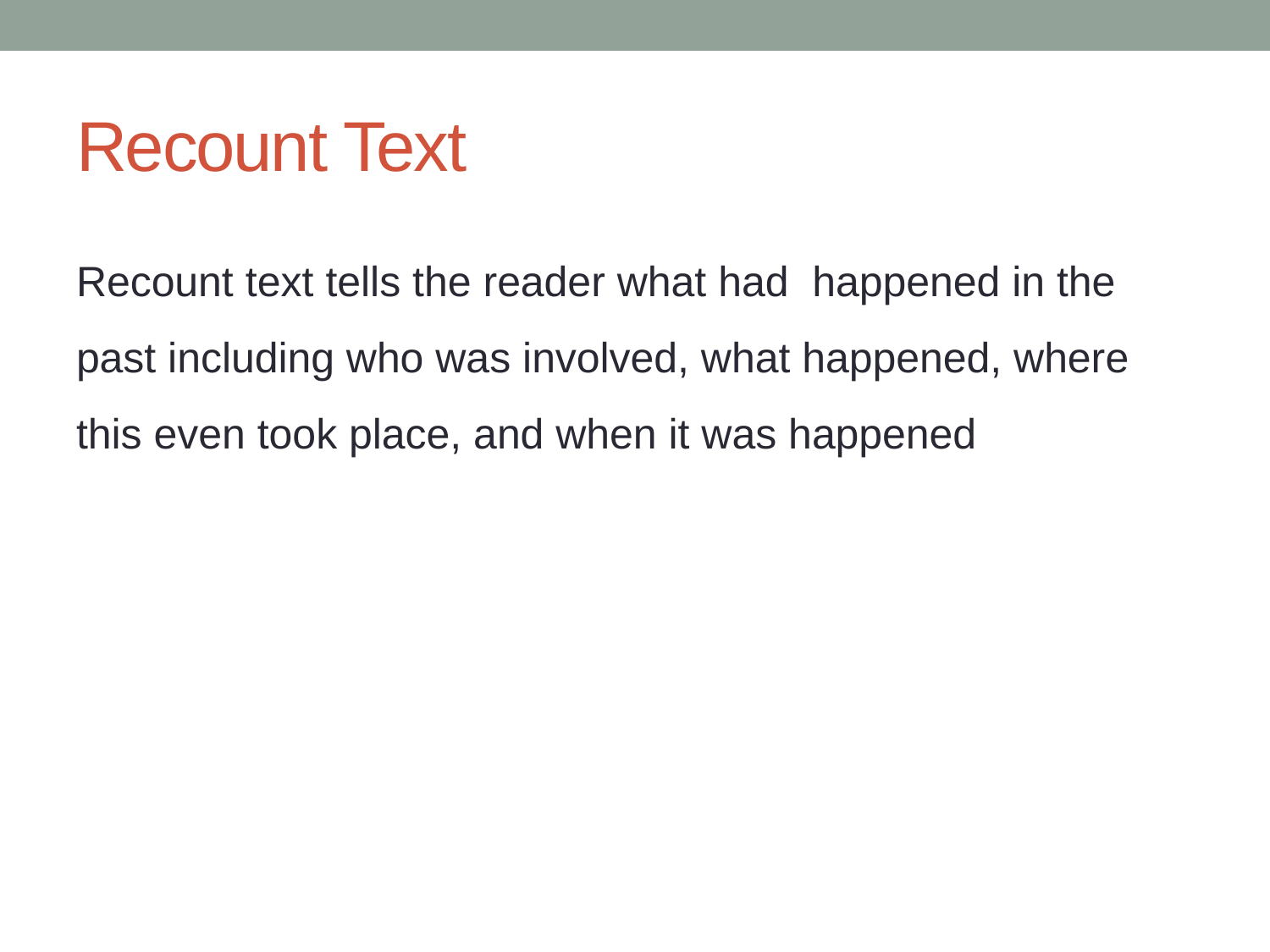

# Recount Text
Recount text tells the reader what had  happened in the past including who was involved, what happened, where this even took place, and when it was happened